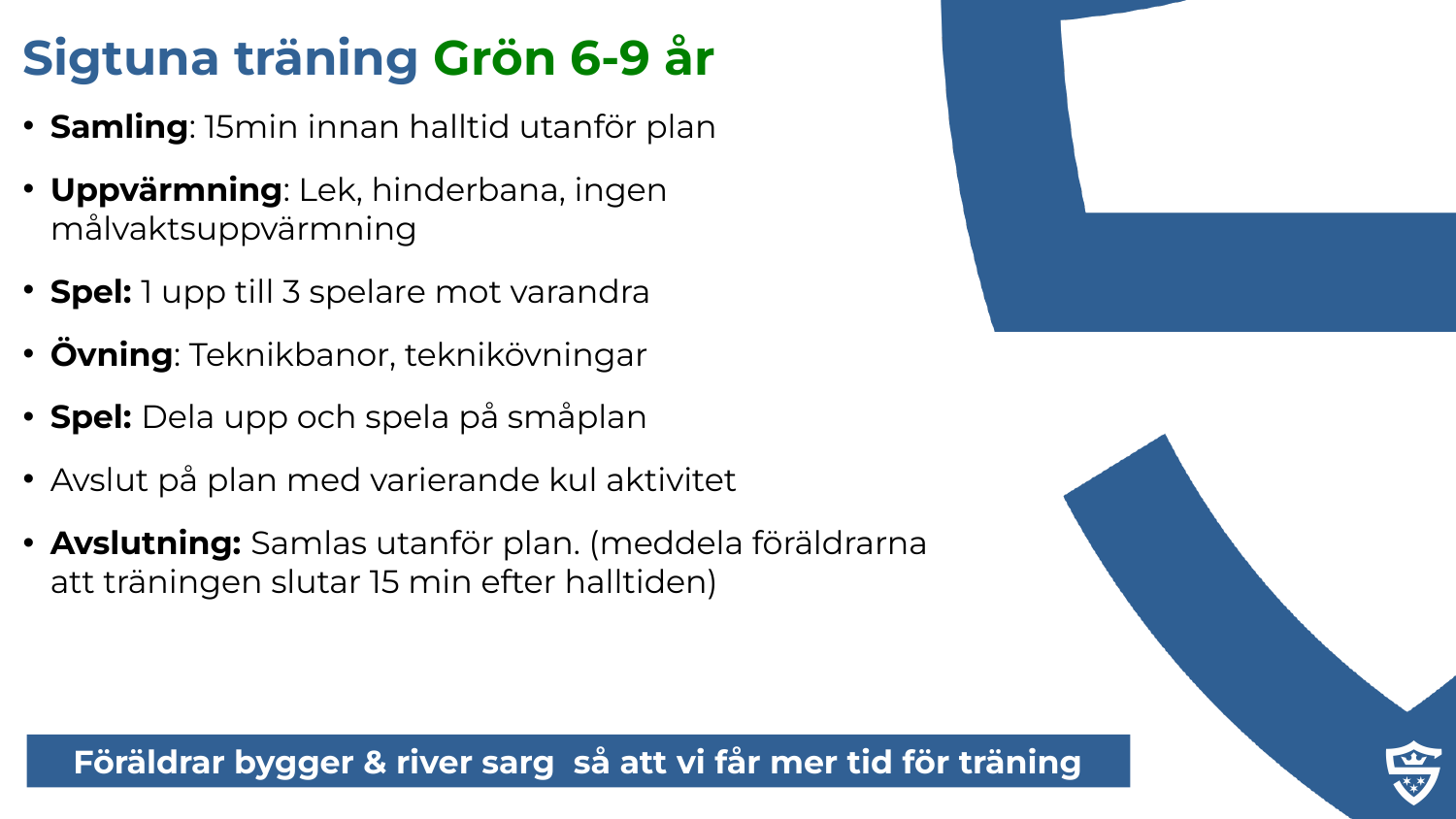

Sigtuna träning Grön 6-9 år
Samling: 15min innan halltid utanför plan
Uppvärmning: Lek, hinderbana, ingen målvaktsuppvärmning
Spel: 1 upp till 3 spelare mot varandra
Övning: Teknikbanor, teknikövningar
Spel: Dela upp och spela på småplan
Avslut på plan med varierande kul aktivitet
Avslutning: Samlas utanför plan. (meddela föräldrarna att träningen slutar 15 min efter halltiden)

Föräldrar bygger & river sarg  så att vi får mer tid för träning